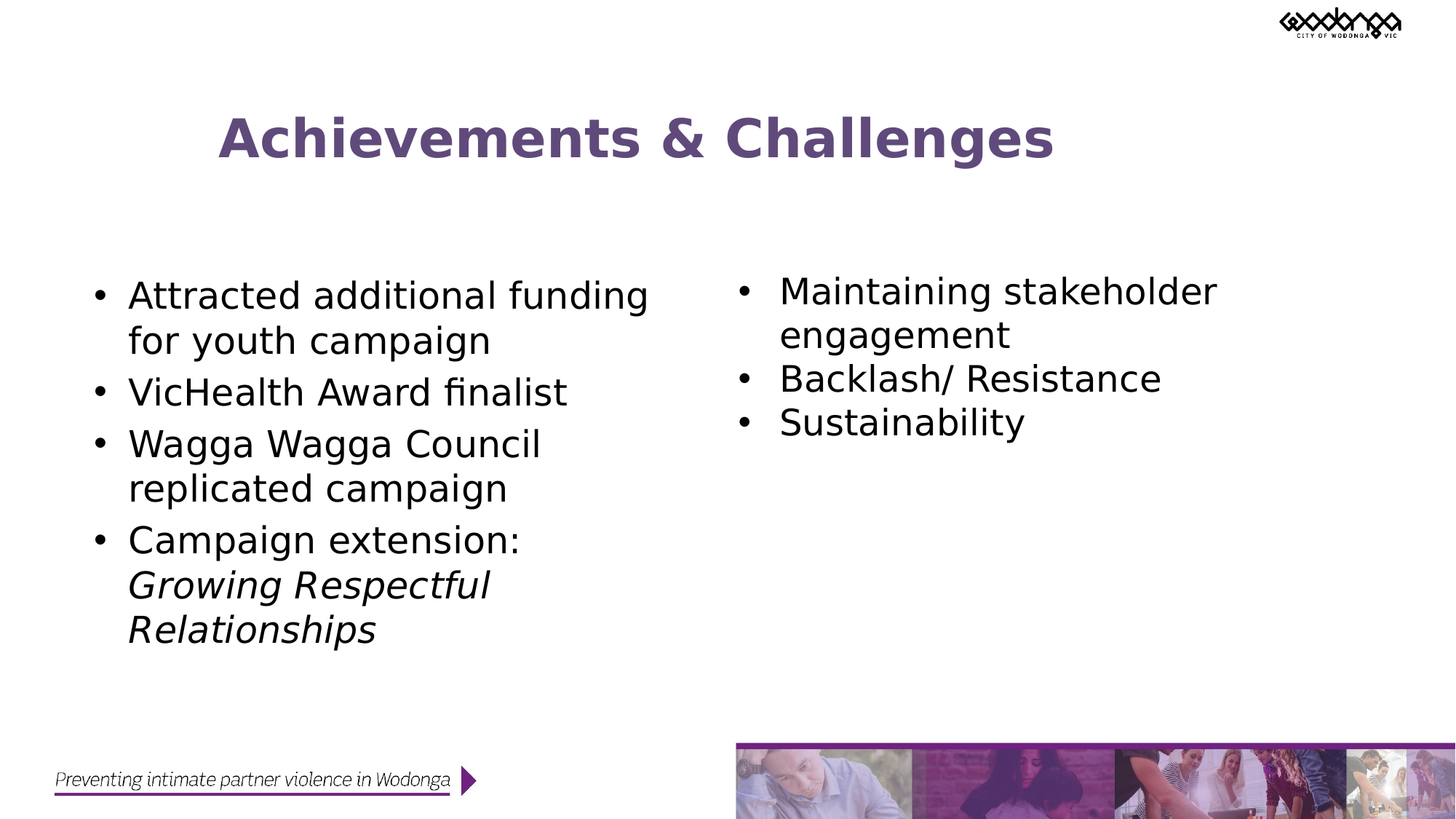

# Achievements & Challenges
Maintaining stakeholder engagement
Backlash/ Resistance
Sustainability
Attracted additional funding for youth campaign
VicHealth Award finalist
Wagga Wagga Council replicated campaign
Campaign extension: Growing Respectful Relationships